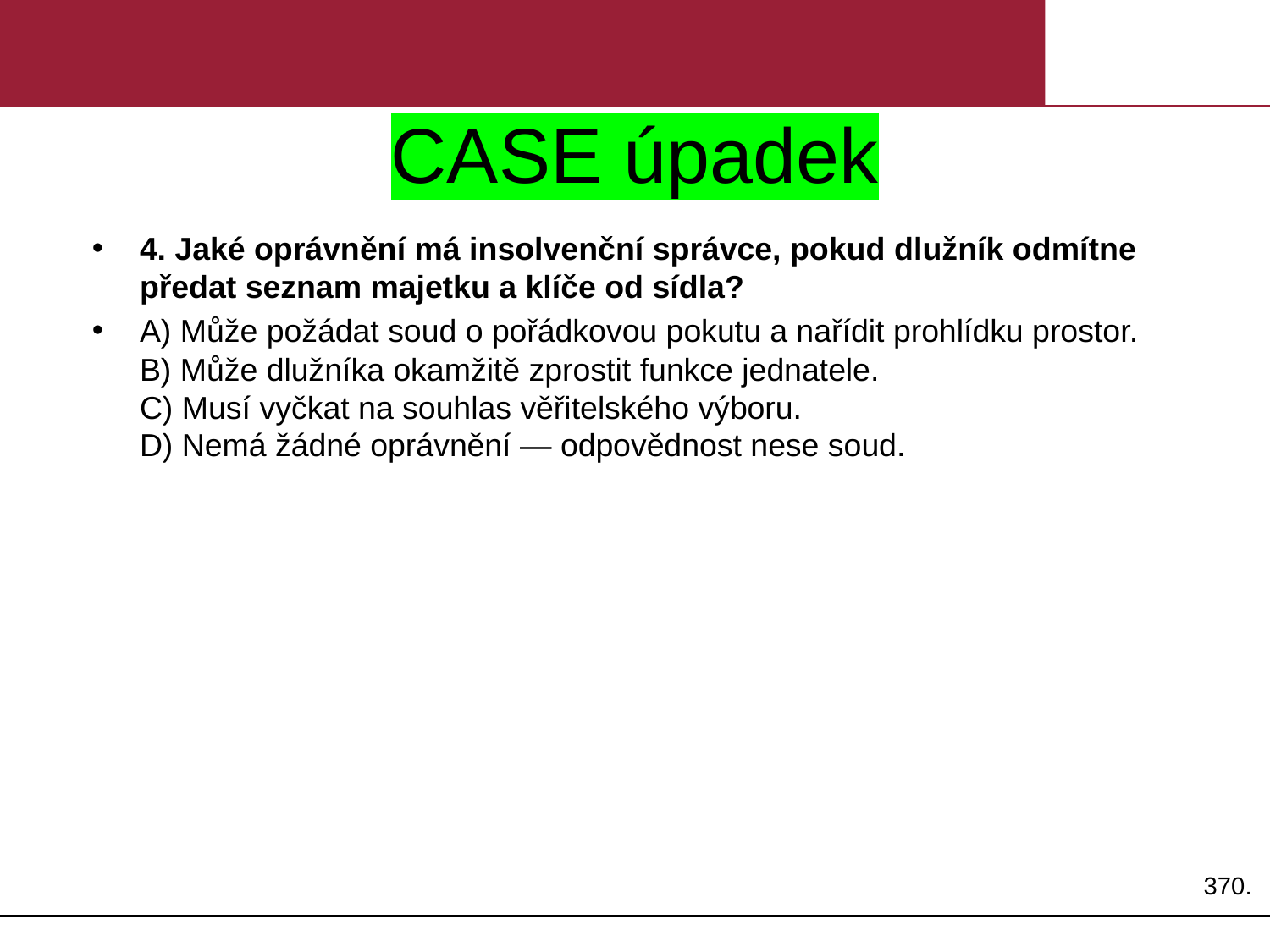

# CASE úpadek

4. Jaké oprávnění má insolvenční správce, pokud dlužník odmítne předat seznam majetku a klíče od sídla?
A) Může požádat soud o pořádkovou pokutu a nařídit prohlídku prostor.
B) Může dlužníka okamžitě zprostit funkce jednatele.
C) Musí vyčkat na souhlas věřitelského výboru.
D) Nemá žádné oprávnění — odpovědnost nese soud.

370.